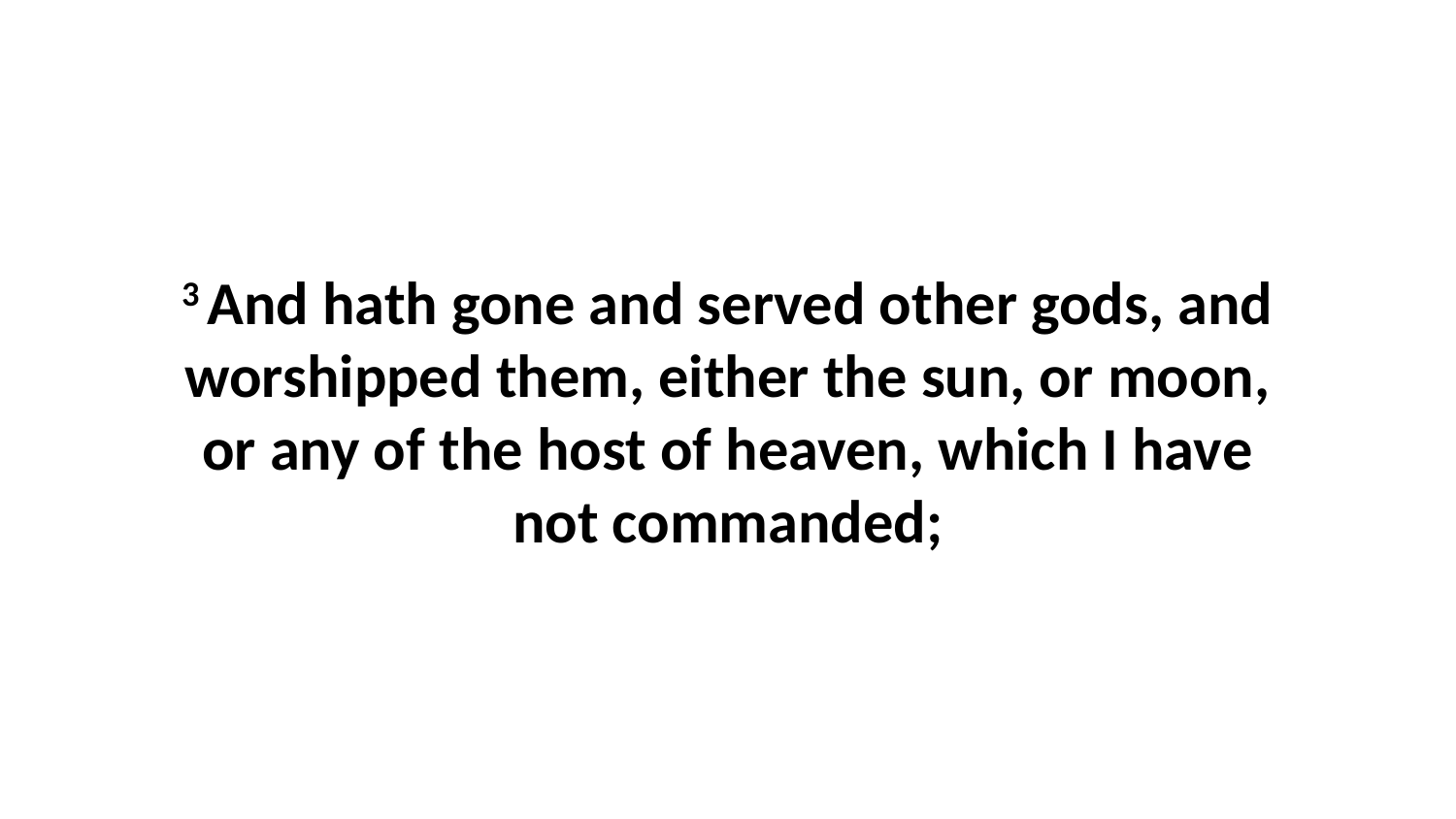

3 And hath gone and served other gods, and worshipped them, either the sun, or moon, or any of the host of heaven, which I have not commanded;